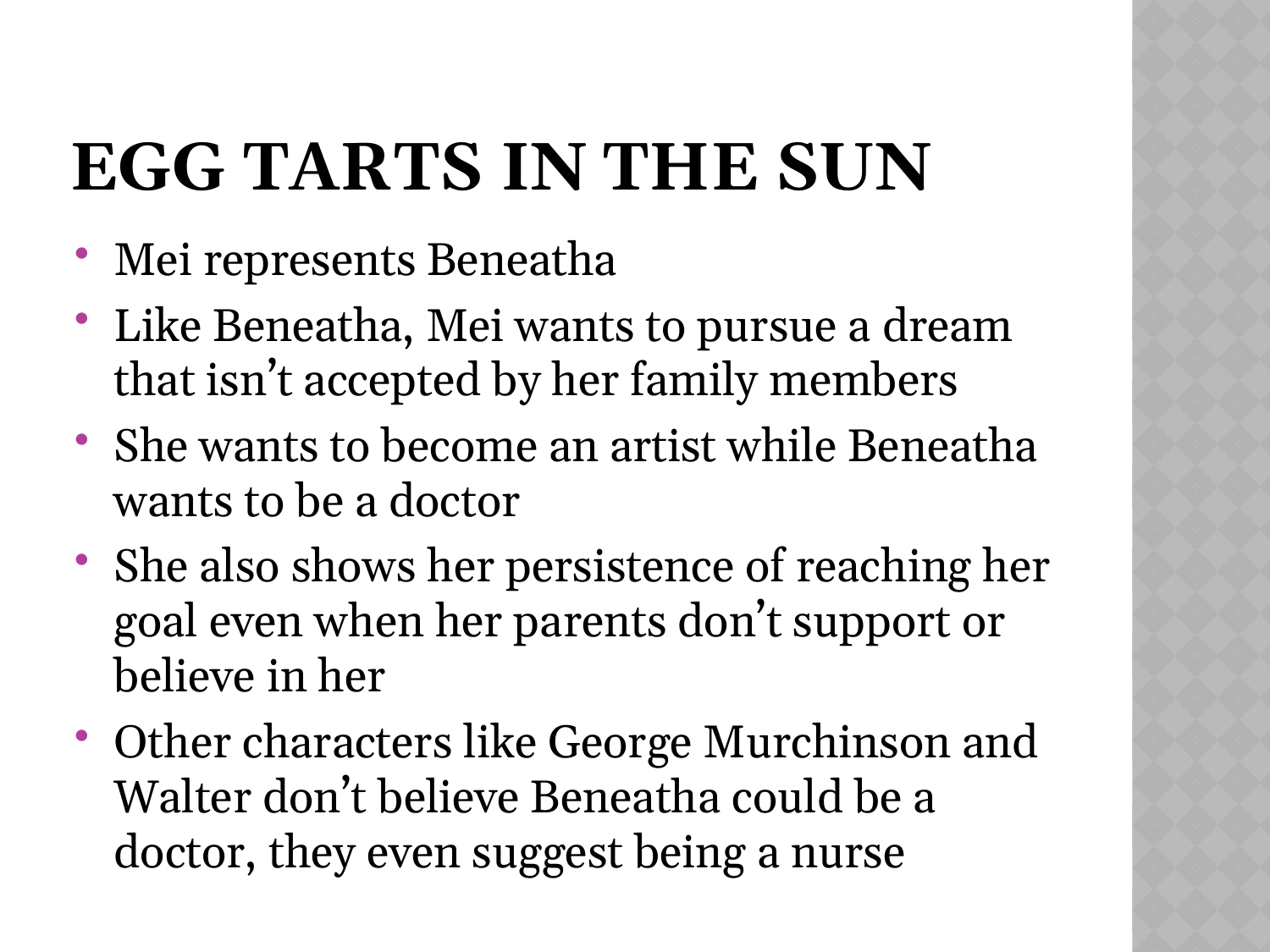

# Egg tarts in the sun
Mei represents Beneatha
Like Beneatha, Mei wants to pursue a dream that isn’t accepted by her family members
She wants to become an artist while Beneatha wants to be a doctor
She also shows her persistence of reaching her goal even when her parents don’t support or believe in her
Other characters like George Murchinson and Walter don’t believe Beneatha could be a doctor, they even suggest being a nurse